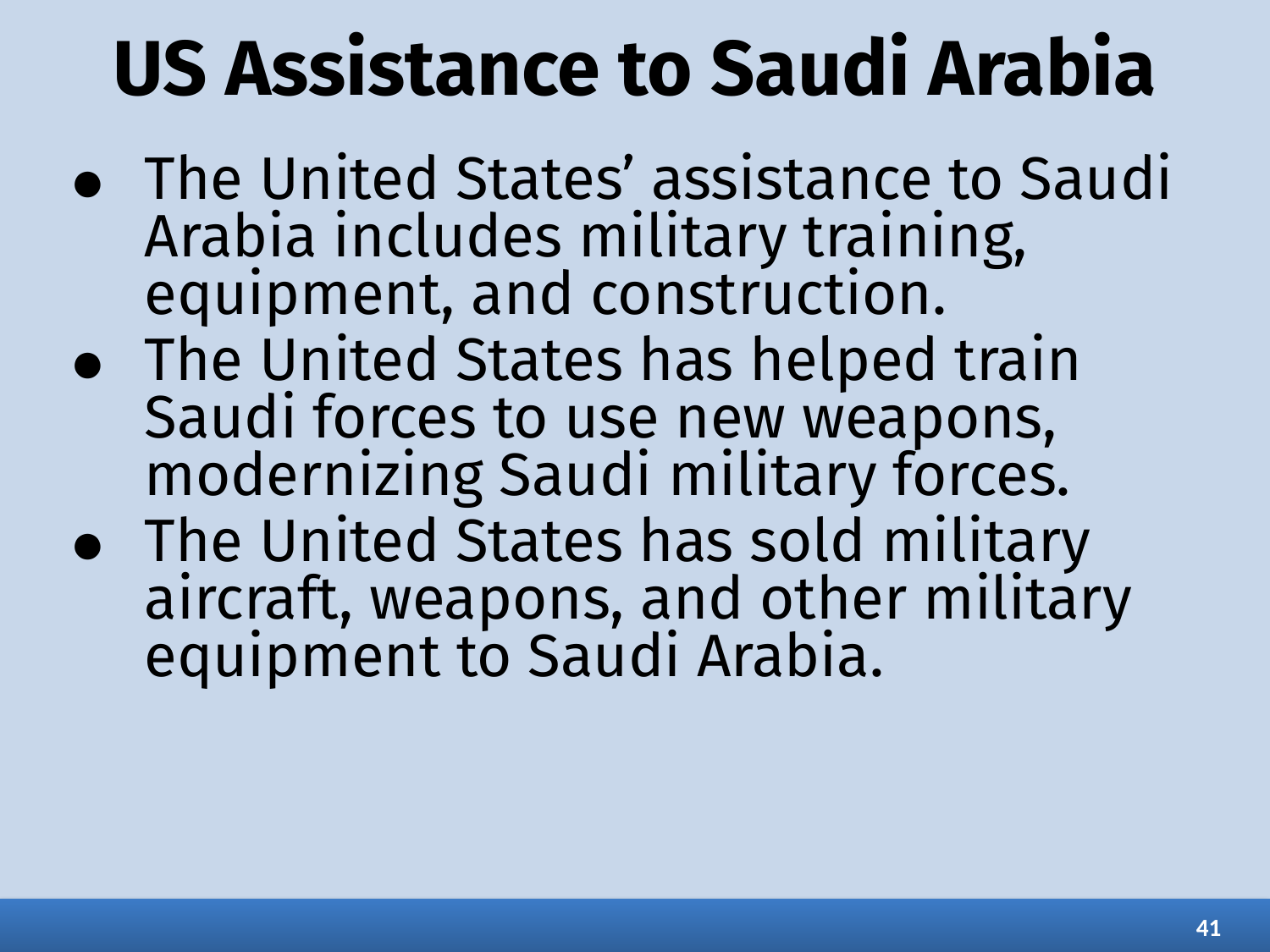

# US Assistance to Saudi Arabia
The United States’ assistance to Saudi Arabia includes military training, equipment, and construction.
The United States has helped train Saudi forces to use new weapons, modernizing Saudi military forces.
The United States has sold military aircraft, weapons, and other military equipment to Saudi Arabia.
41